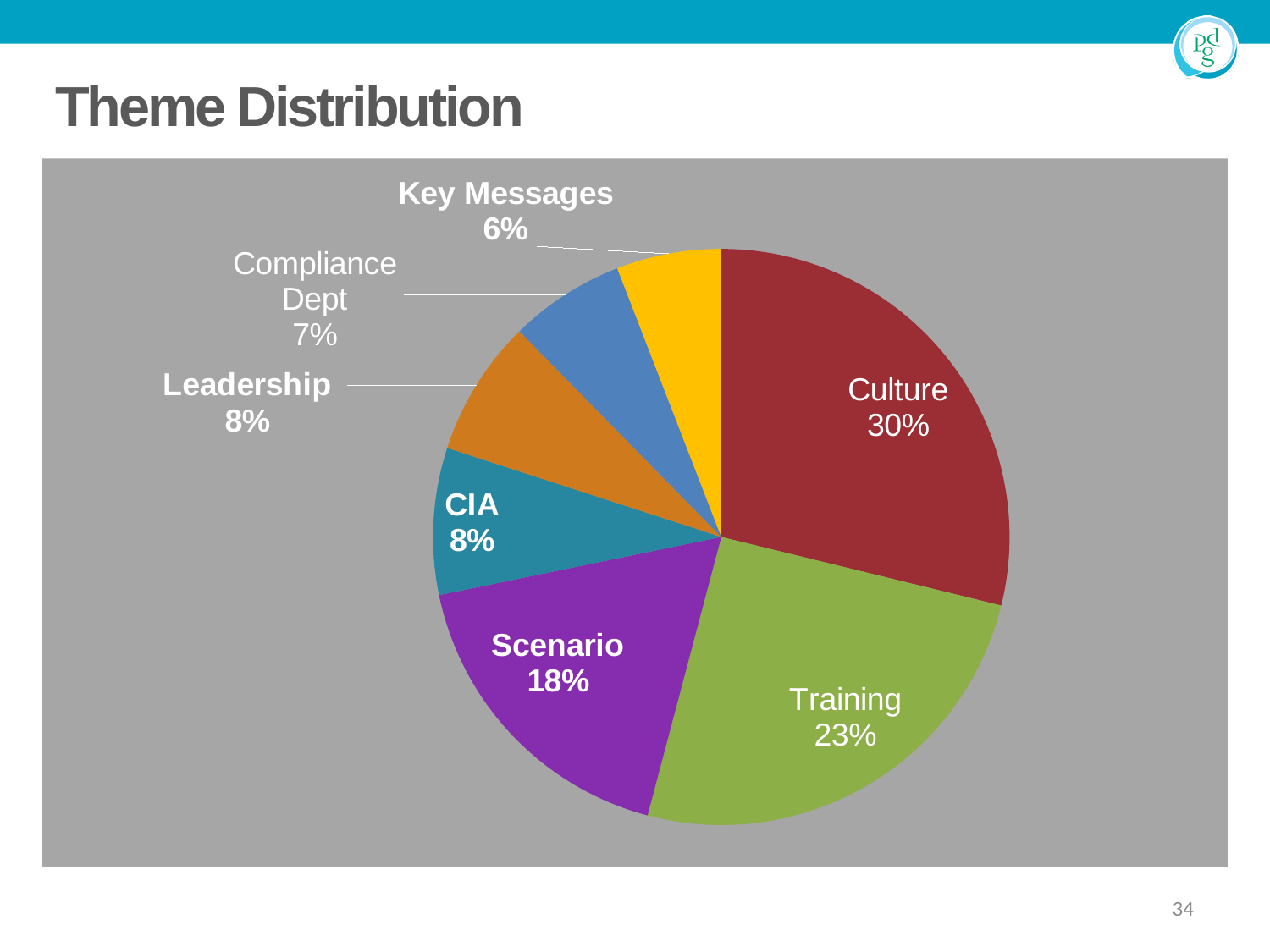

# Theme Distribution

### Chart

| Category | Key Themes |
|---|---|
| Culture | 49.0 |
| Training | 43.0 |
| Scenario | 30.0 |
| CIA | 14.0 |
| Leadership | 13.0 |
| Compliance Dept | 11.0 |
| Key Messages | 10.0 |
34